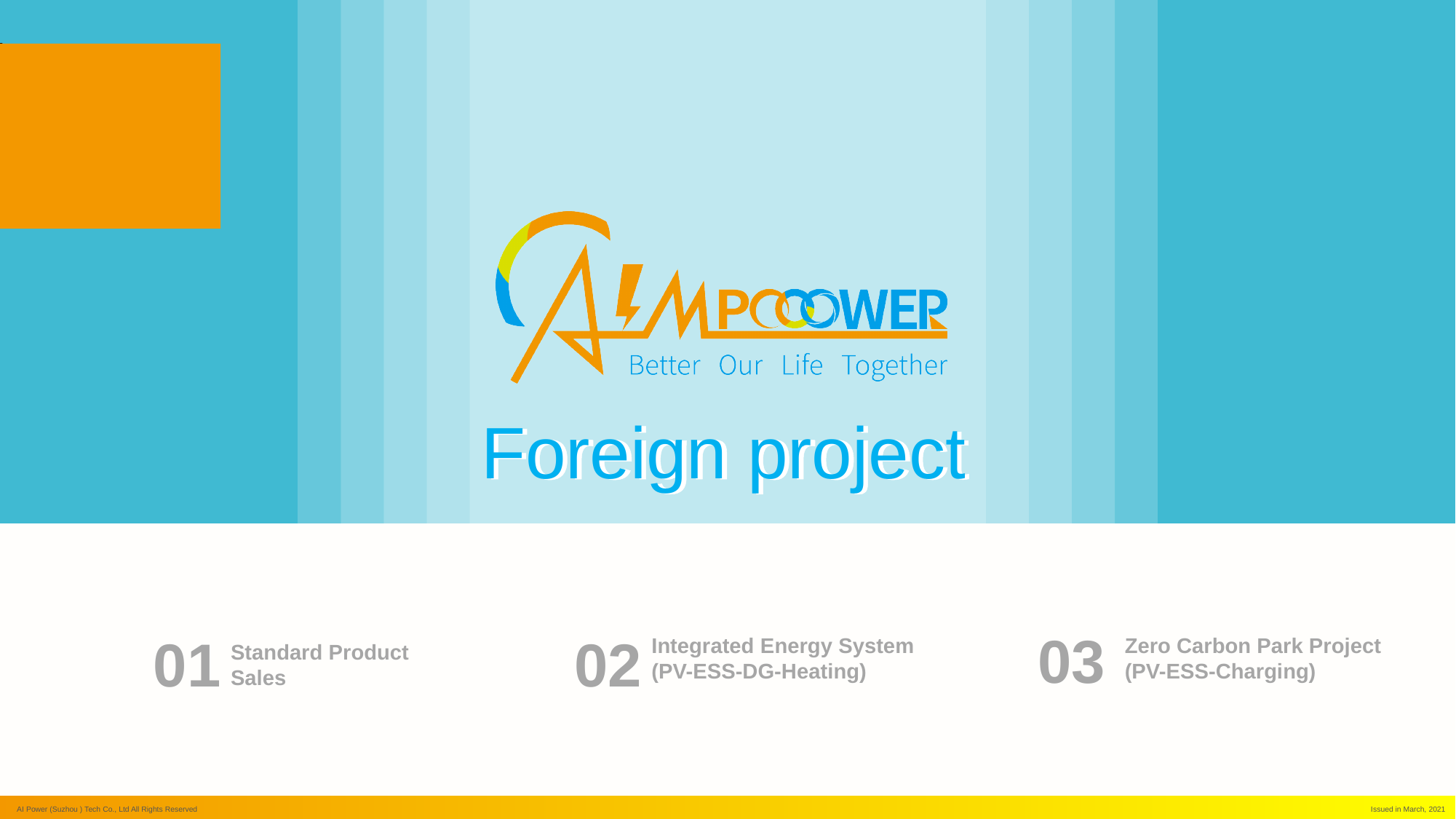

Foreign project
Foreign project
03
Zero Carbon Park Project
(PV-ESS-Charging)

01
Standard Product Sales
02
Integrated Energy System
(PV-ESS-DG-Heating)
33